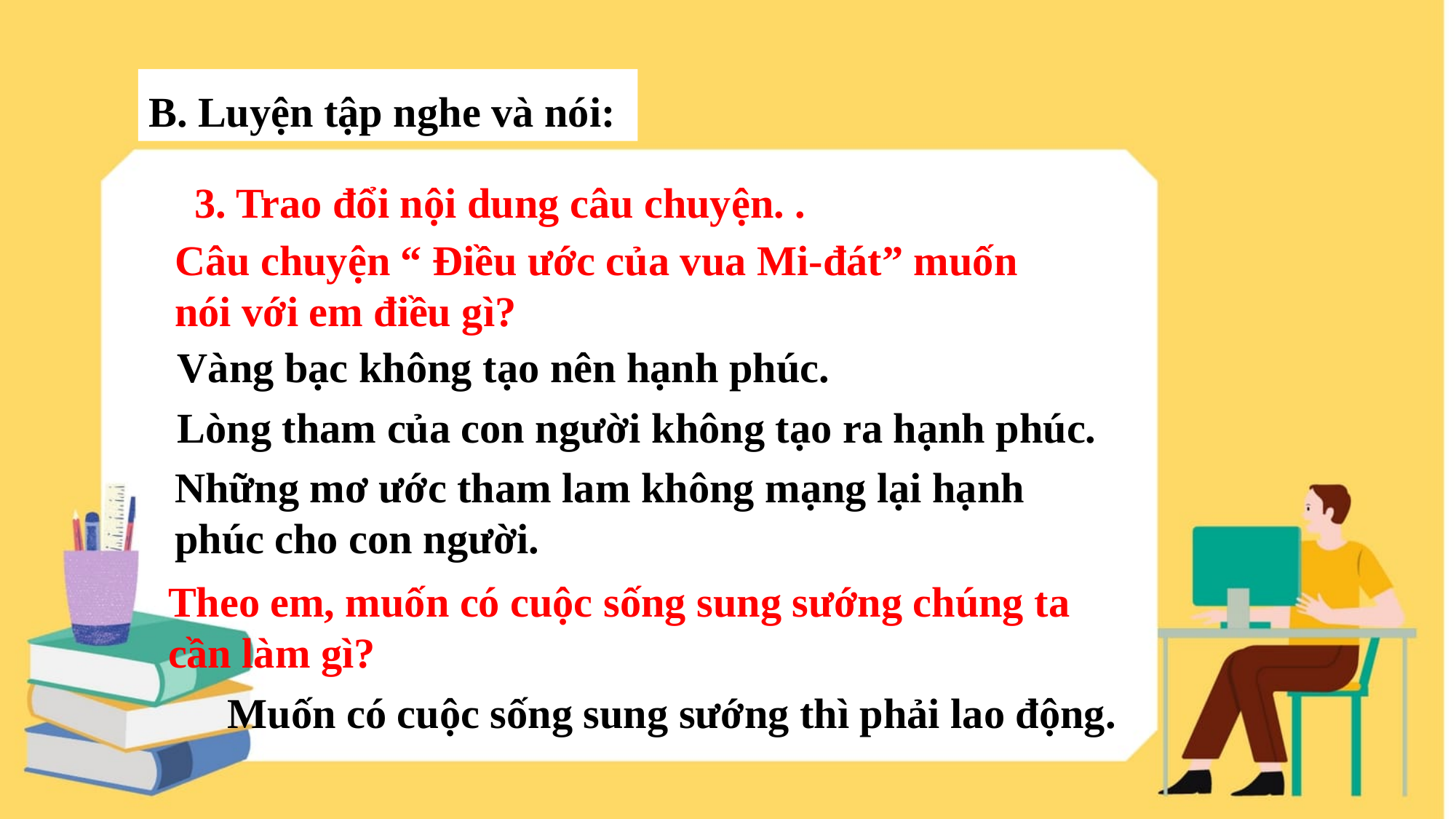

B. Luyện tập nghe và nói:
3. Trao đổi nội dung câu chuyện. .
Câu chuyện “ Điều ước của vua Mi-đát” muốn nói với em điều gì?
Vàng bạc không tạo nên hạnh phúc.
Lòng tham của con người không tạo ra hạnh phúc.
Những mơ ước tham lam không mạng lại hạnh phúc cho con người.
Theo em, muốn có cuộc sống sung sướng chúng ta cần làm gì?
Muốn có cuộc sống sung sướng thì phải lao động.